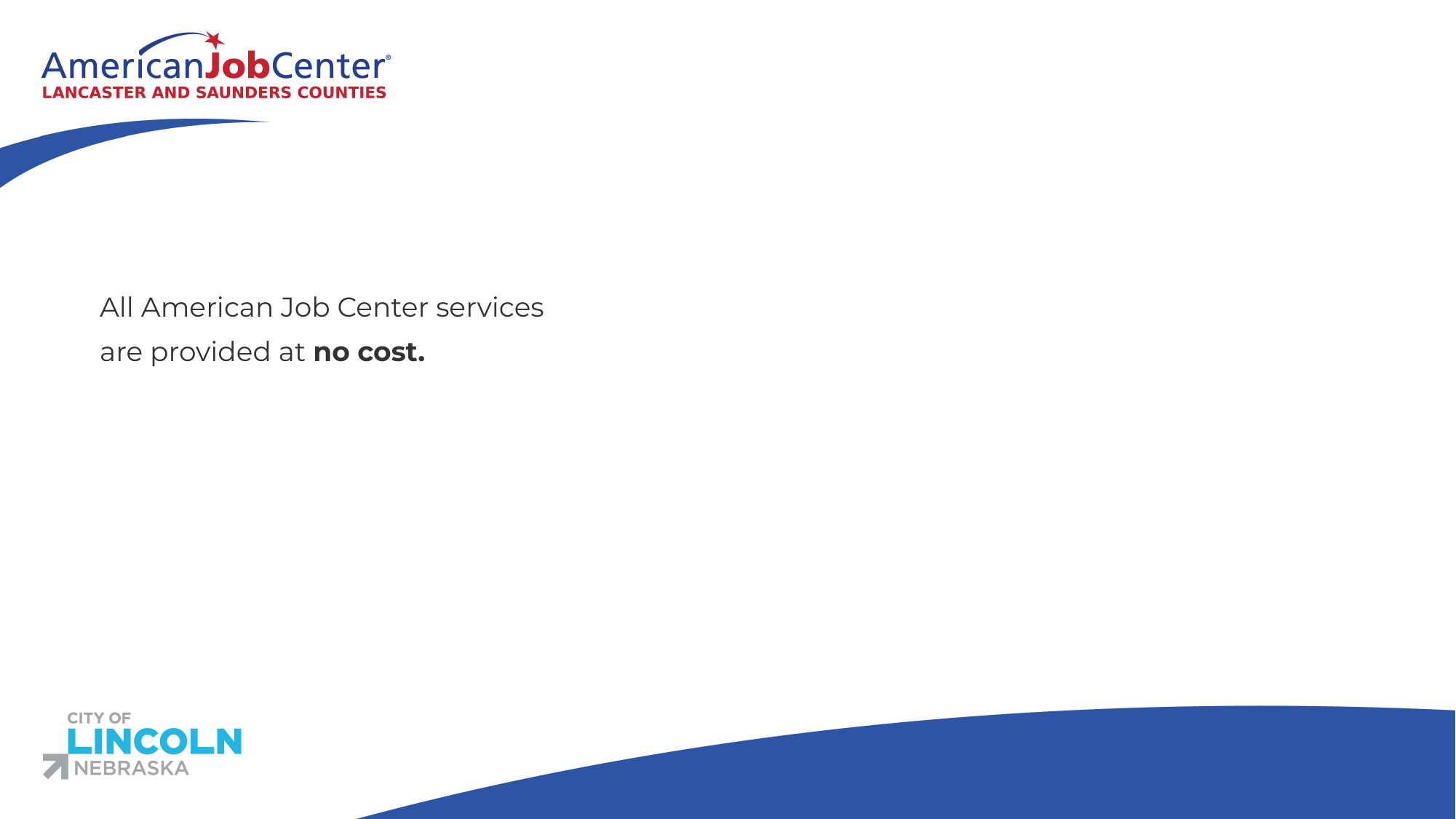

#
All American Job Center services
are provided at no cost.